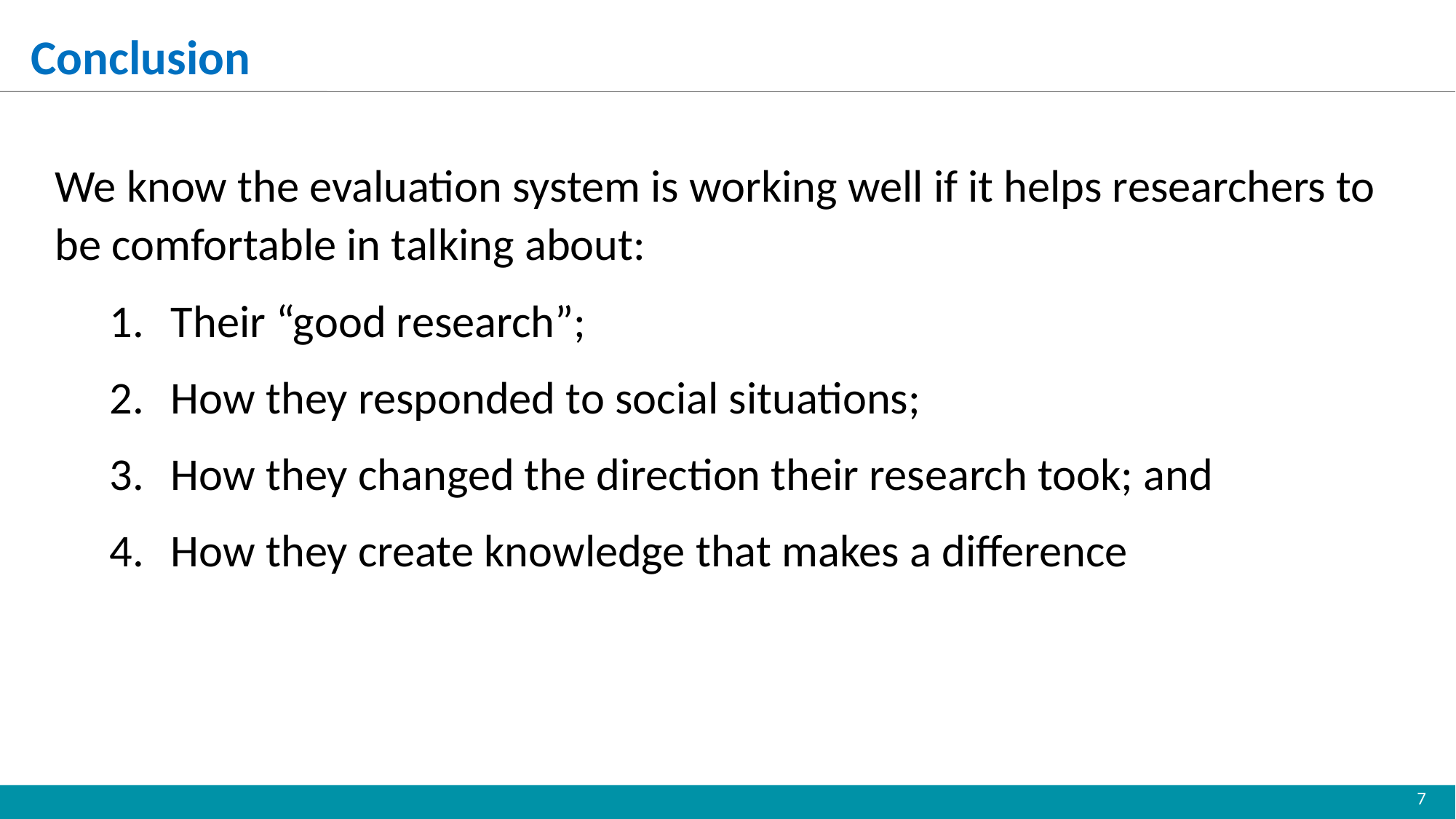

Conclusion

We know the evaluation system is working well if it helps researchers to be comfortable in talking about:
Their “good research”;
How they responded to social situations;
How they changed the direction their research took; and
How they create knowledge that makes a difference

7